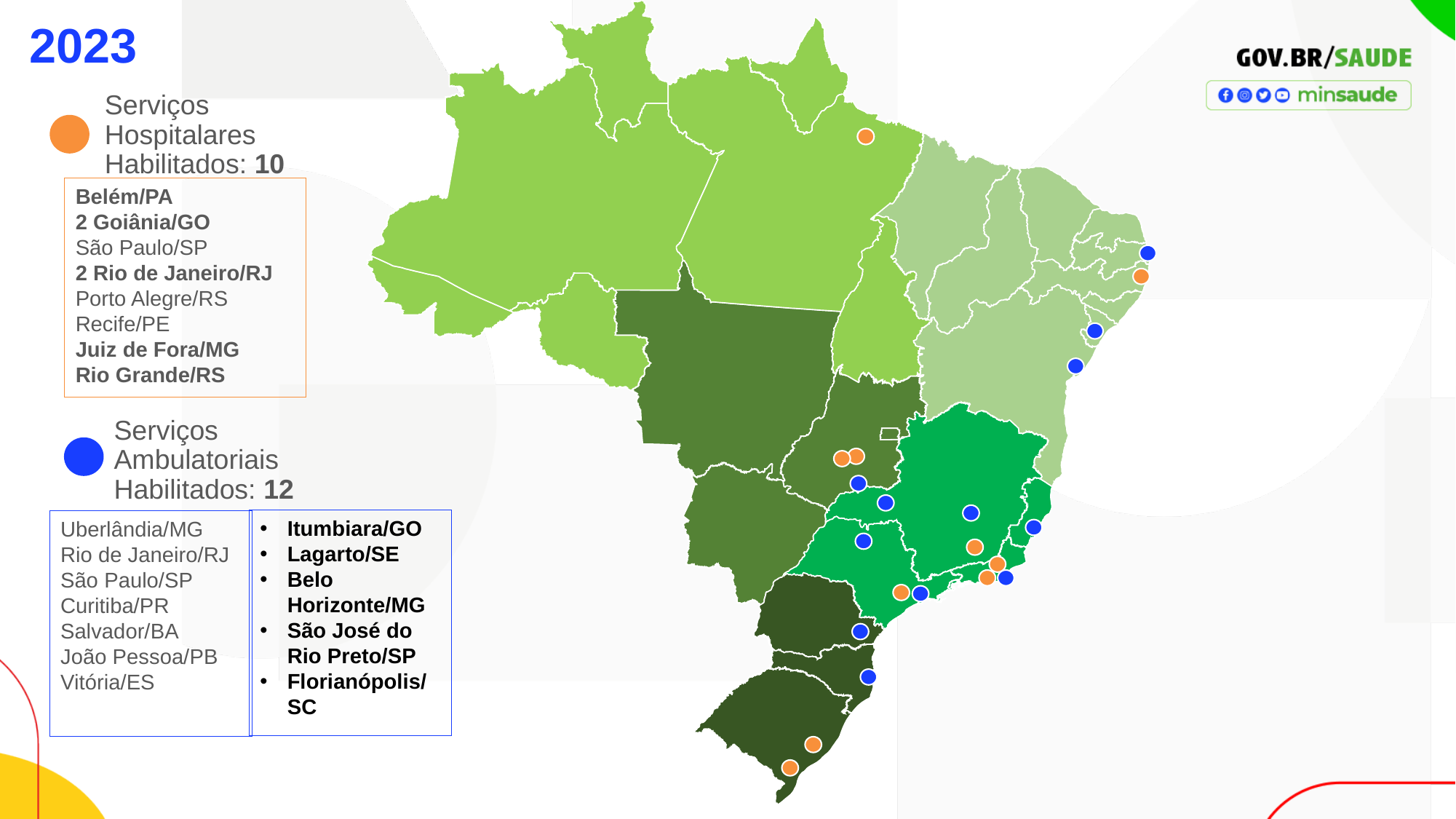

2023
Serviços Hospitalares Habilitados: 10

Belém/PA
2 Goiânia/GO
São Paulo/SP
2 Rio de Janeiro/RJ
Porto Alegre/RS
Recife/PE
Juiz de Fora/MG
Rio Grande/RS

Serviços Ambulatoriais Habilitados: 12

Itumbiara/GO
Lagarto/SE
Belo Horizonte/MG
São José do Rio Preto/SP
Florianópolis/SC

Uberlândia/MG
Rio de Janeiro/RJ
São Paulo/SP
Curitiba/PR
Salvador/BA
João Pessoa/PB
Vitória/ES